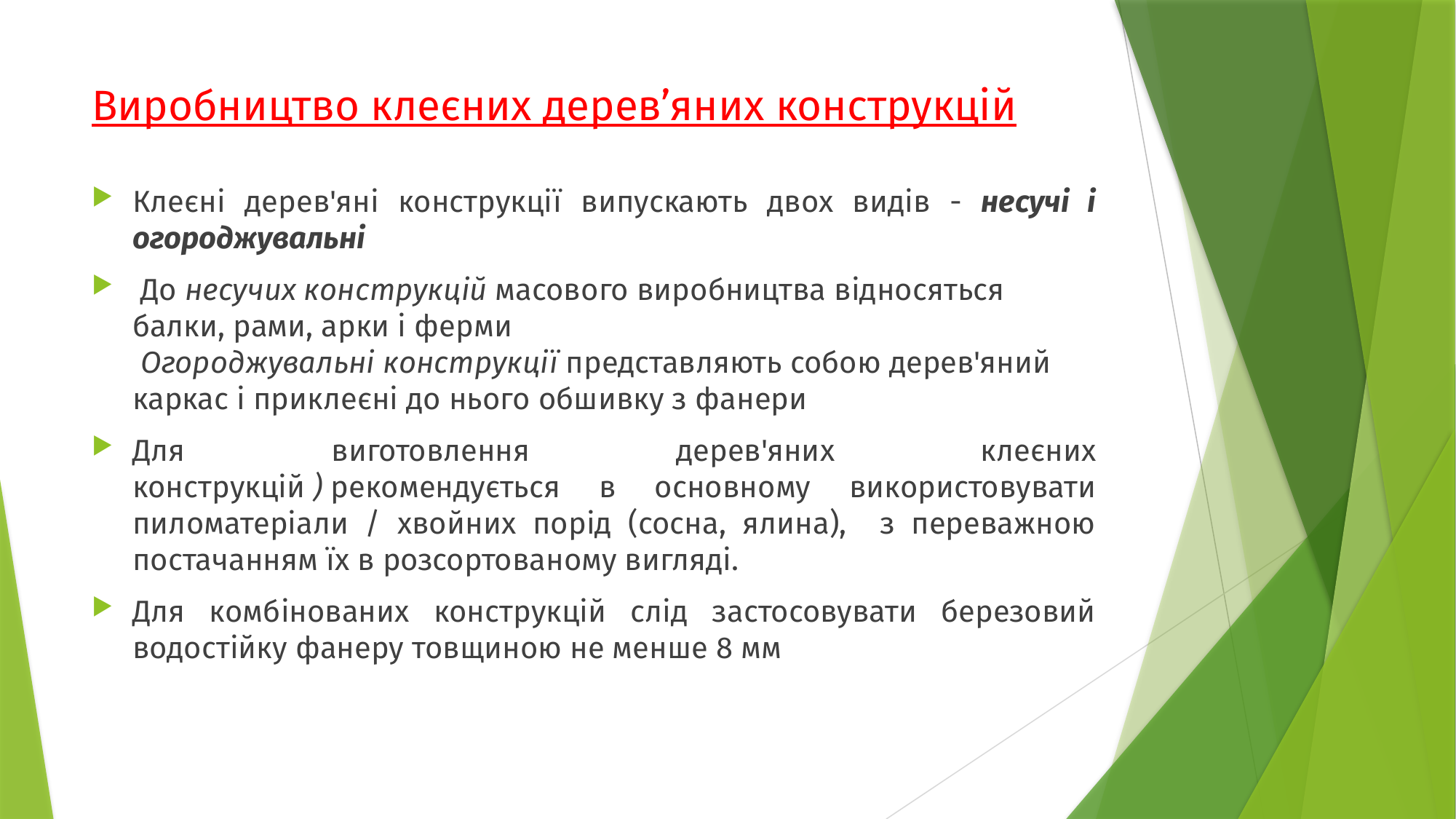

# Виробництво клеєних дерев’яних конструкцій
Клеєні дерев'яні конструкції випускають двох видів - несучі і огороджувальні
 До несучих конструкцій масового виробництва відносяться балки, рами, арки і ферми
 Огороджувальні конструкції представляють собою дерев'яний каркас і приклеєні до нього обшивку з фанери
Для виготовлення дерев'яних клеєних конструкцій ) рекомендується в основному використовувати пиломатеріали / хвойних порід (сосна, ялина),  з переважною постачанням їх в розсортованому вигляді.
Для комбінованих конструкцій слід застосовувати березовий водостійку фанеру товщиною не менше 8 мм